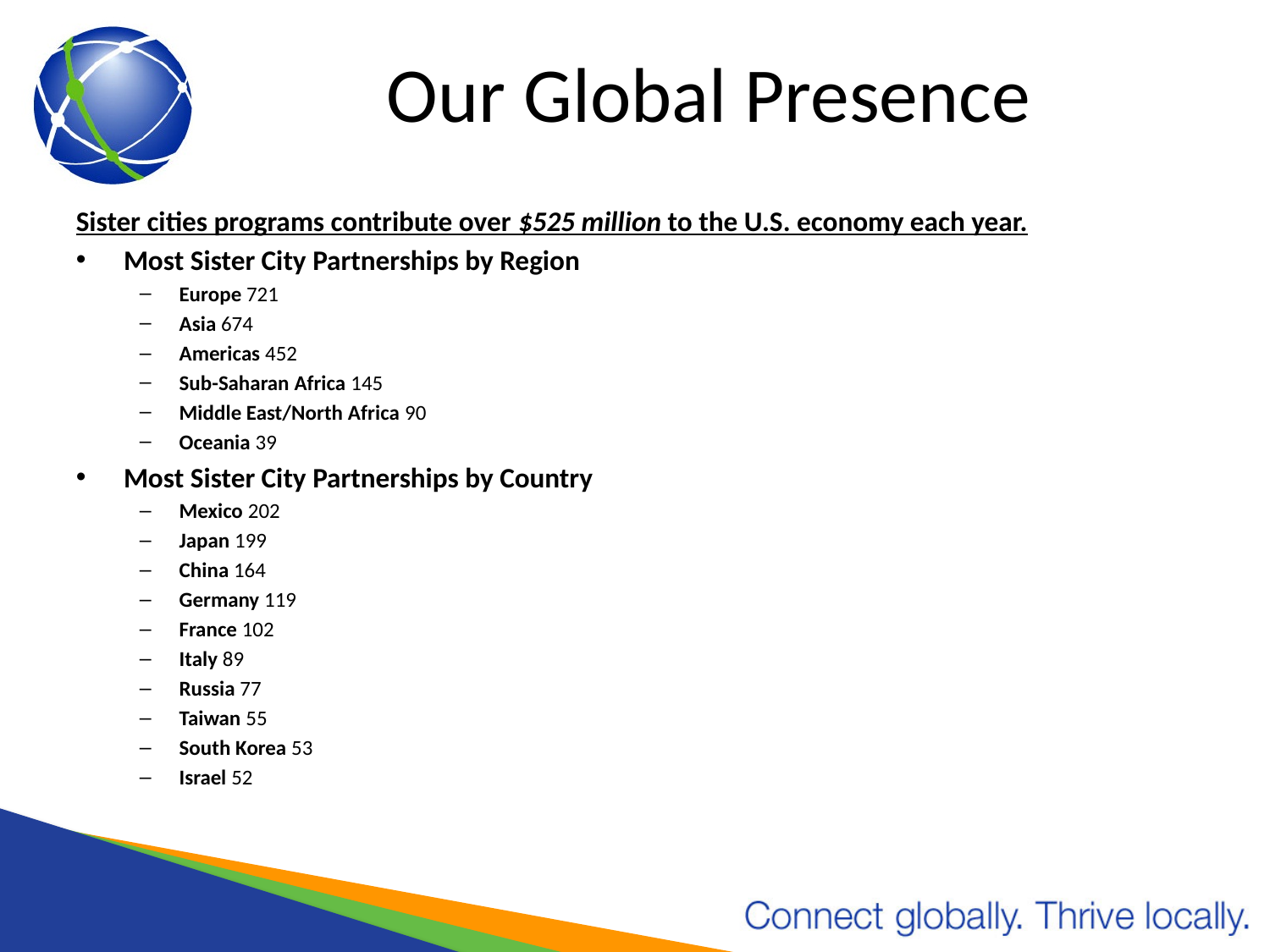

# Our Global Presence
Sister cities programs contribute over $525 million to the U.S. economy each year.
Most Sister City Partnerships by Region
Europe 721
Asia 674
Americas 452
Sub-Saharan Africa 145
Middle East/North Africa 90
Oceania 39
Most Sister City Partnerships by Country
Mexico 202
Japan 199
China 164
Germany 119
France 102
Italy 89
Russia 77
Taiwan 55
South Korea 53
Israel 52